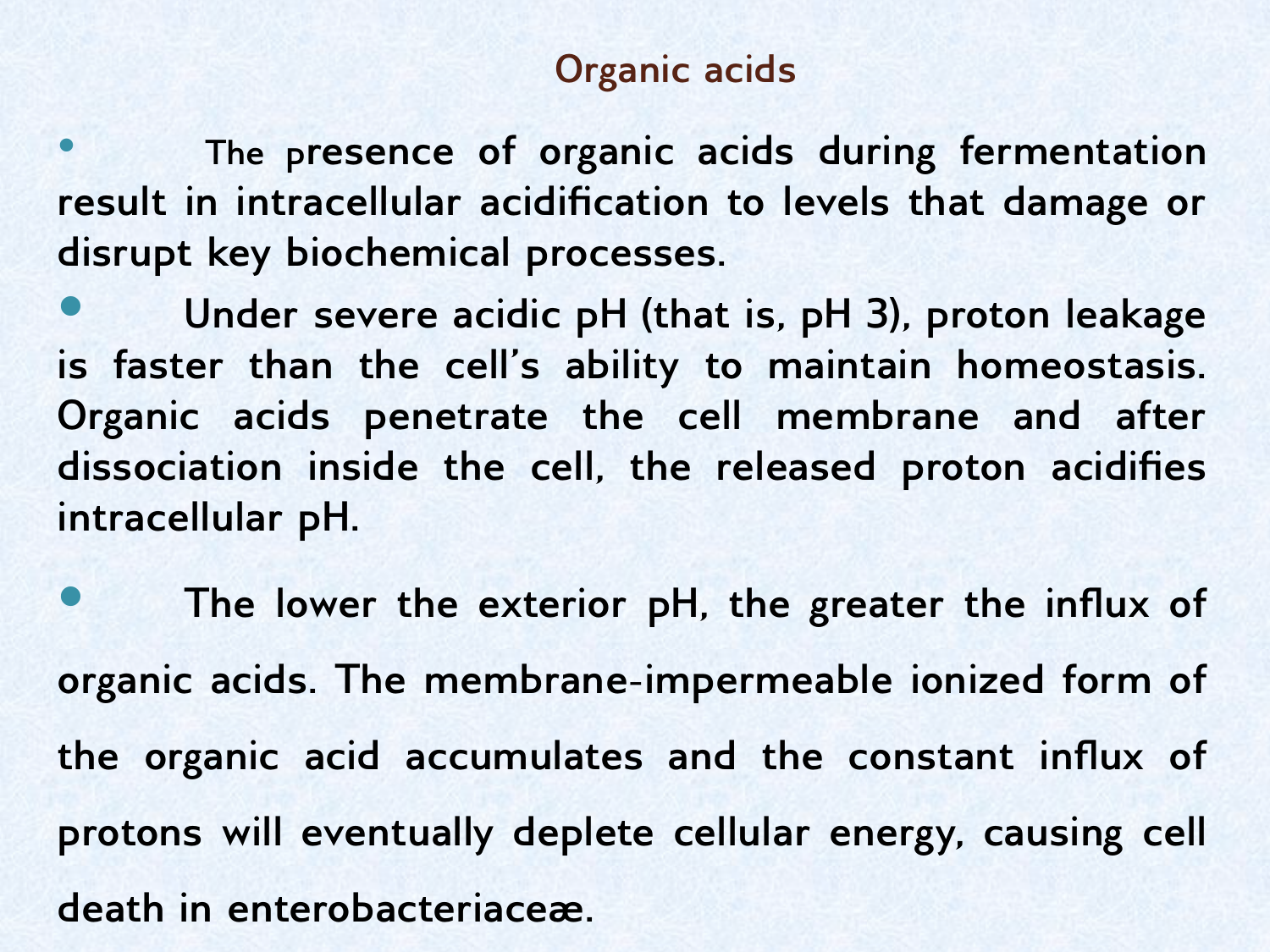

Organic acids
	 The presence of organic acids during fermentation result in intracellular acidification to levels that damage or disrupt key biochemical processes.
	Under severe acidic pH (that is, pH 3), proton leakage is faster than the cell’s ability to maintain homeostasis. Organic acids penetrate the cell membrane and after dissociation inside the cell, the released proton acidifies intracellular pH.
	The lower the exterior pH, the greater the influx of organic acids. The membrane-impermeable ionized form of the organic acid accumulates and the constant influx of protons will eventually deplete cellular energy, causing cell death in enterobacteriaceae.